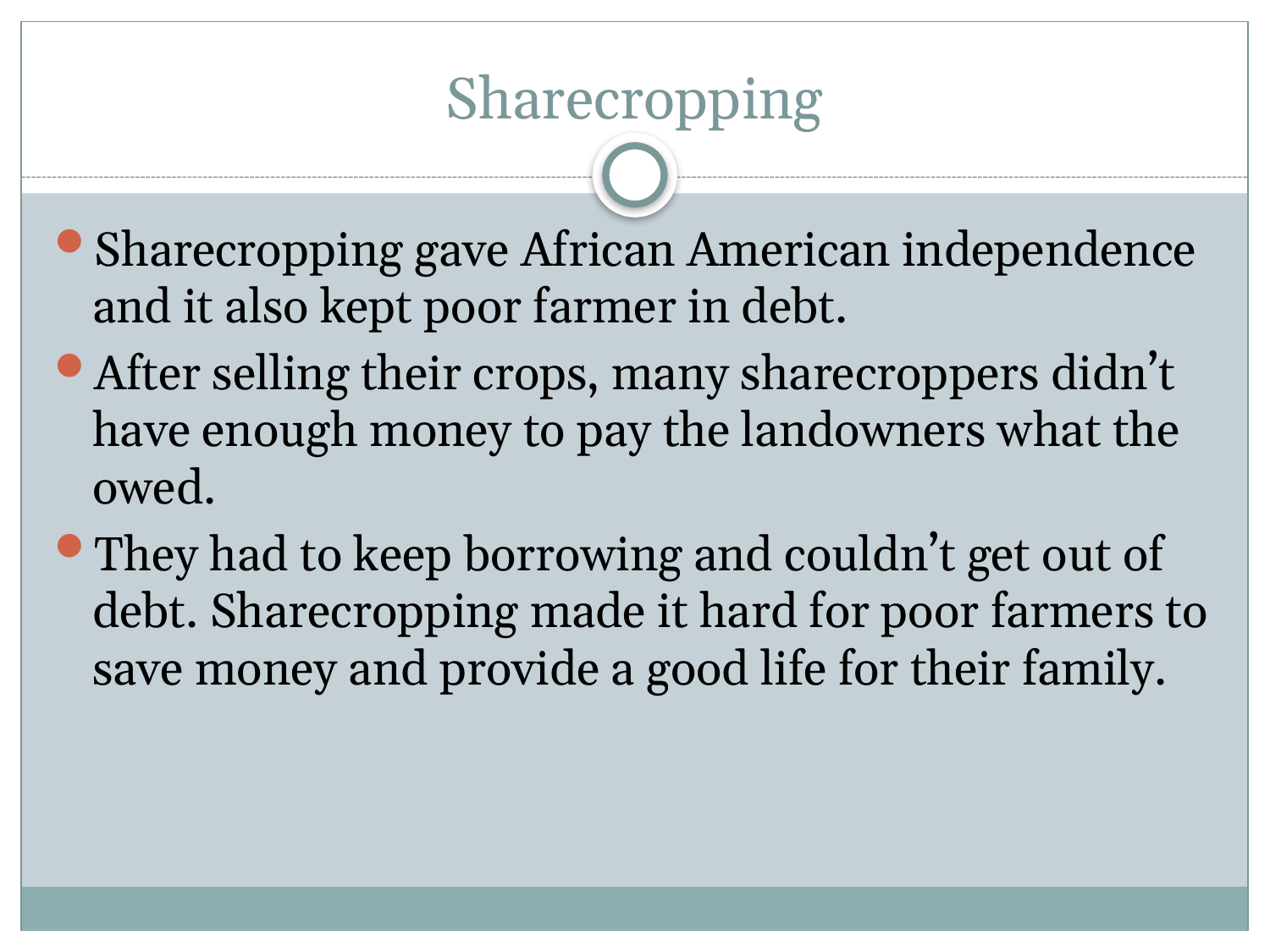

# Sharecropping
Sharecropping gave African American independence and it also kept poor farmer in debt.
After selling their crops, many sharecroppers didn’t have enough money to pay the landowners what the owed.
They had to keep borrowing and couldn’t get out of debt. Sharecropping made it hard for poor farmers to save money and provide a good life for their family.